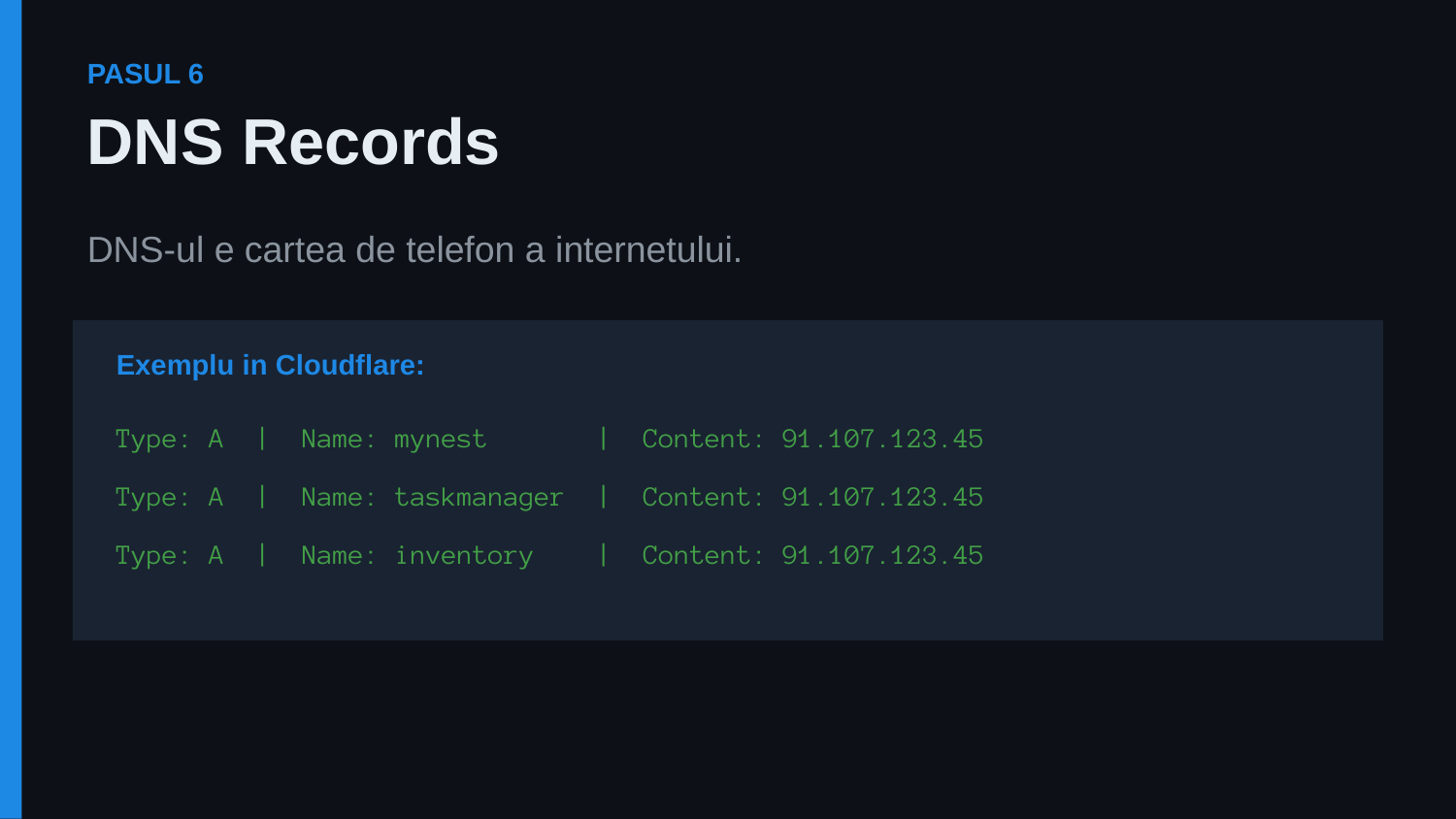

PASUL 6
DNS Records
DNS-ul e cartea de telefon a internetului.

Exemplu in Cloudflare:
Type: A  |  Name: mynest       |  Content: 91.107.123.45
Type: A  |  Name: taskmanager  |  Content: 91.107.123.45
Type: A  |  Name: inventory    |  Content: 91.107.123.45